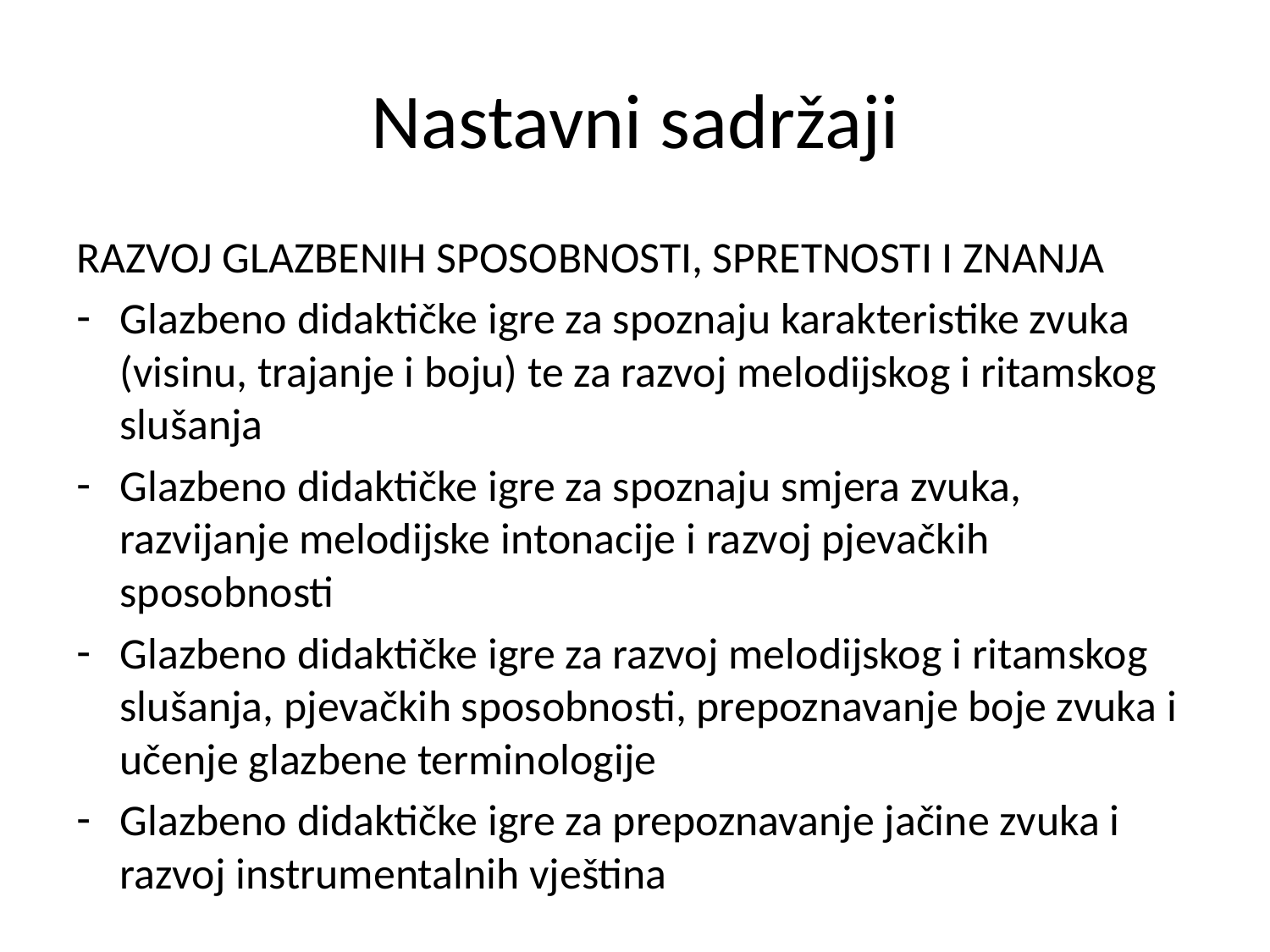

# Nastavni sadržaji
RAZVOJ GLAZBENIH SPOSOBNOSTI, SPRETNOSTI I ZNANJA
Glazbeno didaktičke igre za spoznaju karakteristike zvuka (visinu, trajanje i boju) te za razvoj melodijskog i ritamskog slušanja
Glazbeno didaktičke igre za spoznaju smjera zvuka, razvijanje melodijske intonacije i razvoj pjevačkih sposobnosti
Glazbeno didaktičke igre za razvoj melodijskog i ritamskog slušanja, pjevačkih sposobnosti, prepoznavanje boje zvuka i učenje glazbene terminologije
Glazbeno didaktičke igre za prepoznavanje jačine zvuka i razvoj instrumentalnih vještina